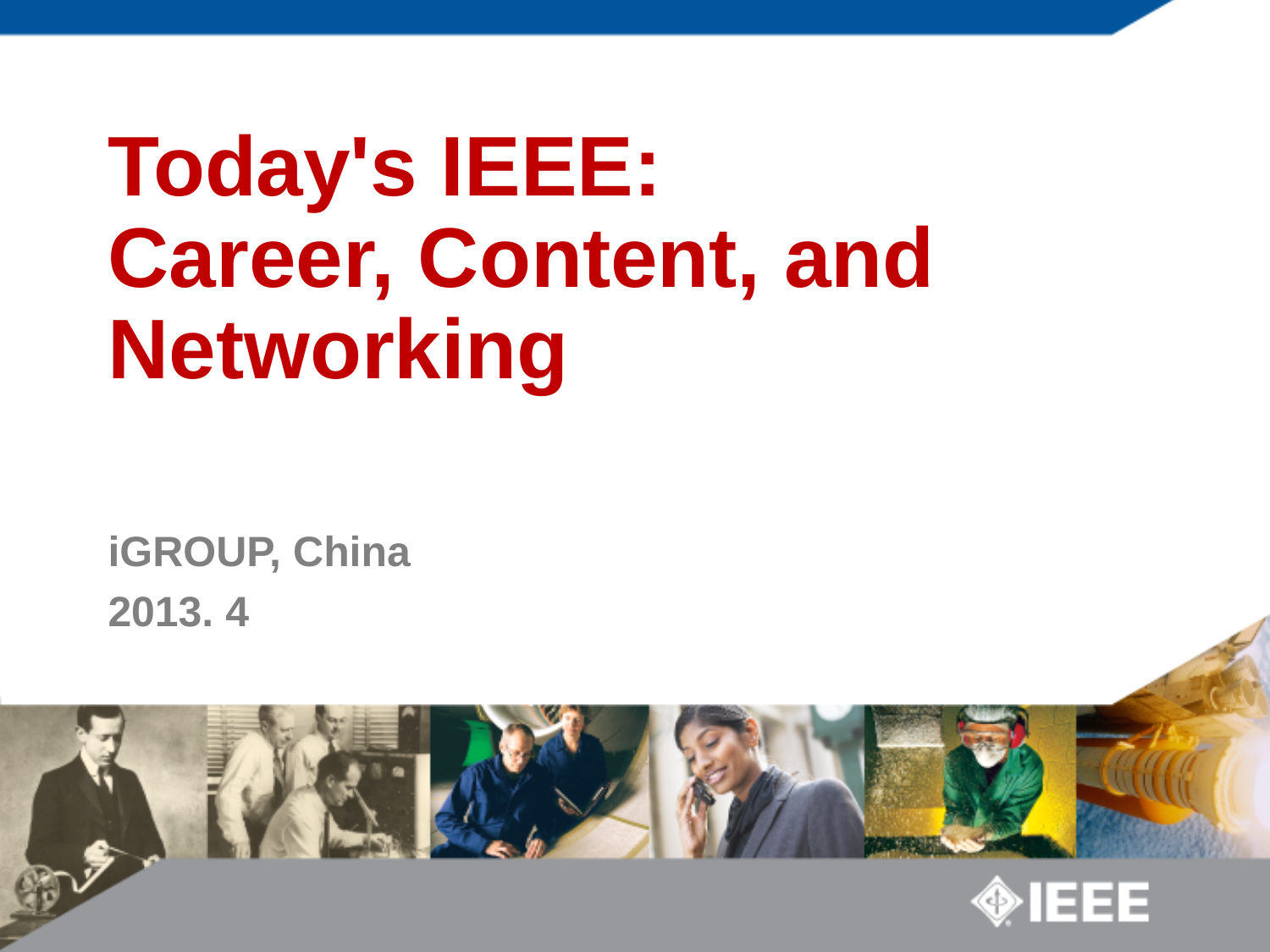

# Today's IEEE: Career, Content, and Networking
iGROUP, China
2013. 4